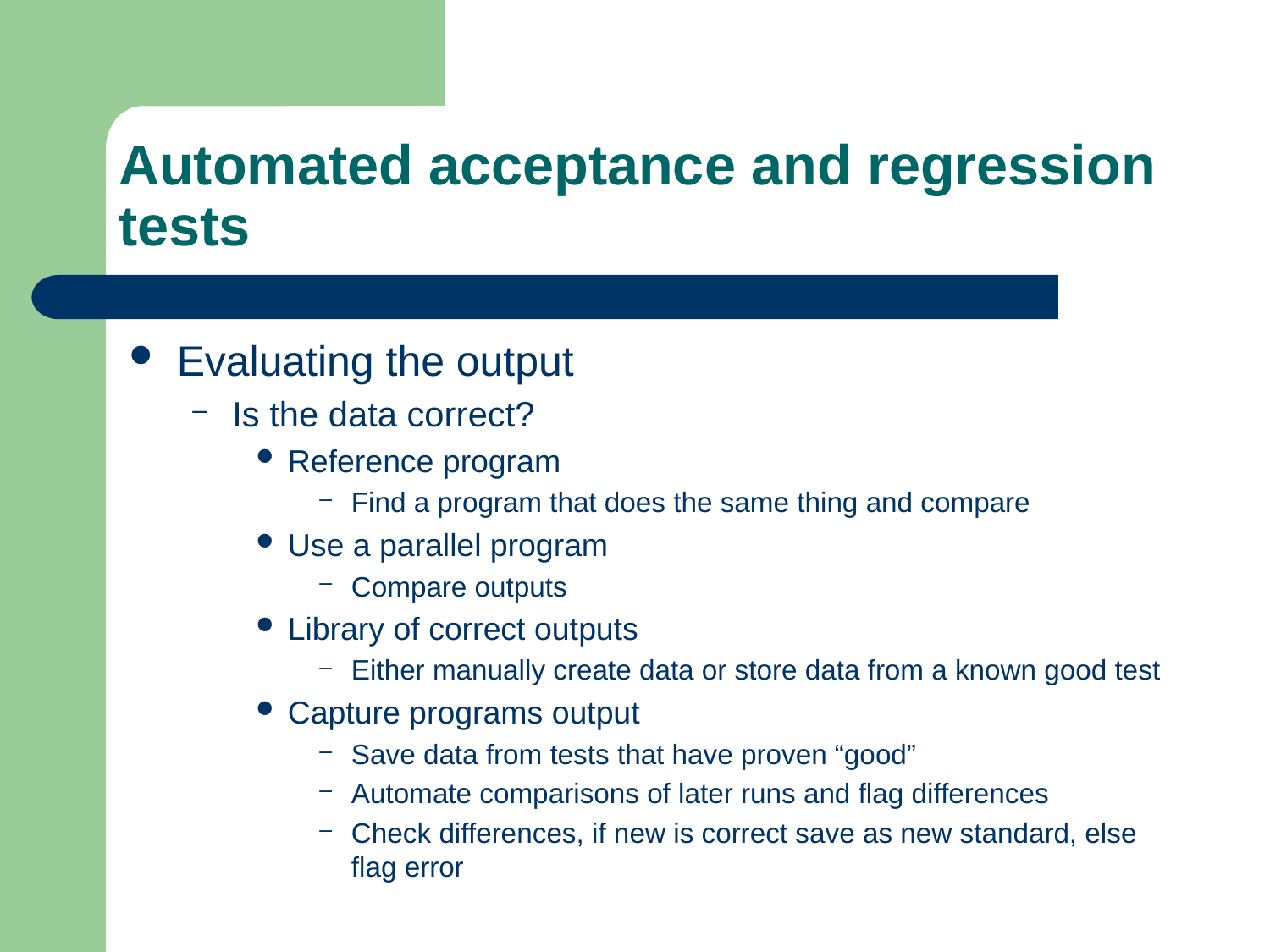

# Automated acceptance and regression tests
Evaluating the output
Is the data correct?
Reference program
Find a program that does the same thing and compare
Use a parallel program
Compare outputs
Library of correct outputs
Either manually create data or store data from a known good test
Capture programs output
Save data from tests that have proven “good”
Automate comparisons of later runs and flag differences
Check differences, if new is correct save as new standard, else flag error